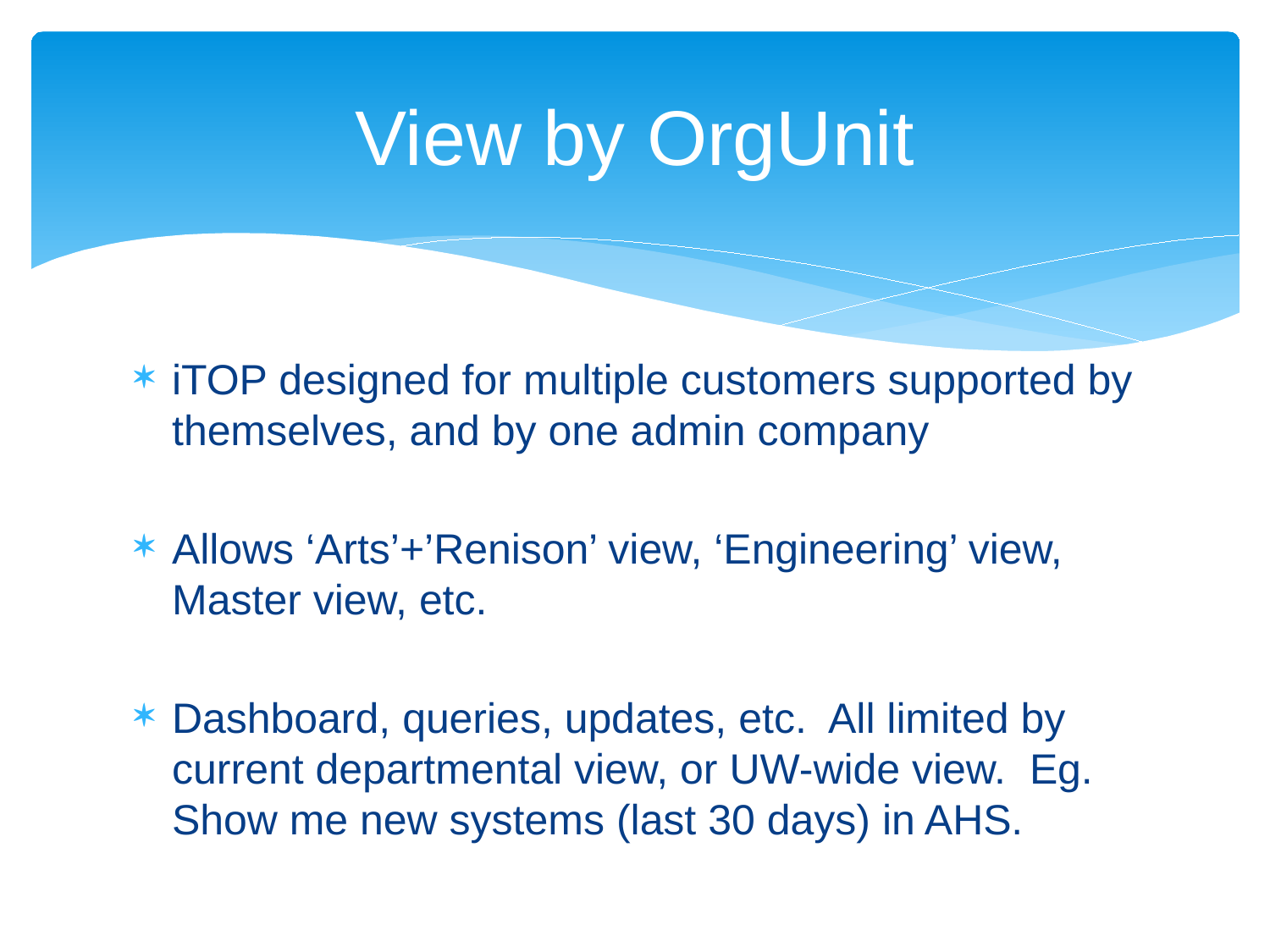

# View by OrgUnit
iTOP designed for multiple customers supported by themselves, and by one admin company

Allows ‘Arts’+’Renison’ view, ‘Engineering’ view, Master view, etc.

Dashboard, queries, updates, etc.  All limited by current departmental view, or UW-wide view.  Eg. Show me new systems (last 30 days) in AHS.